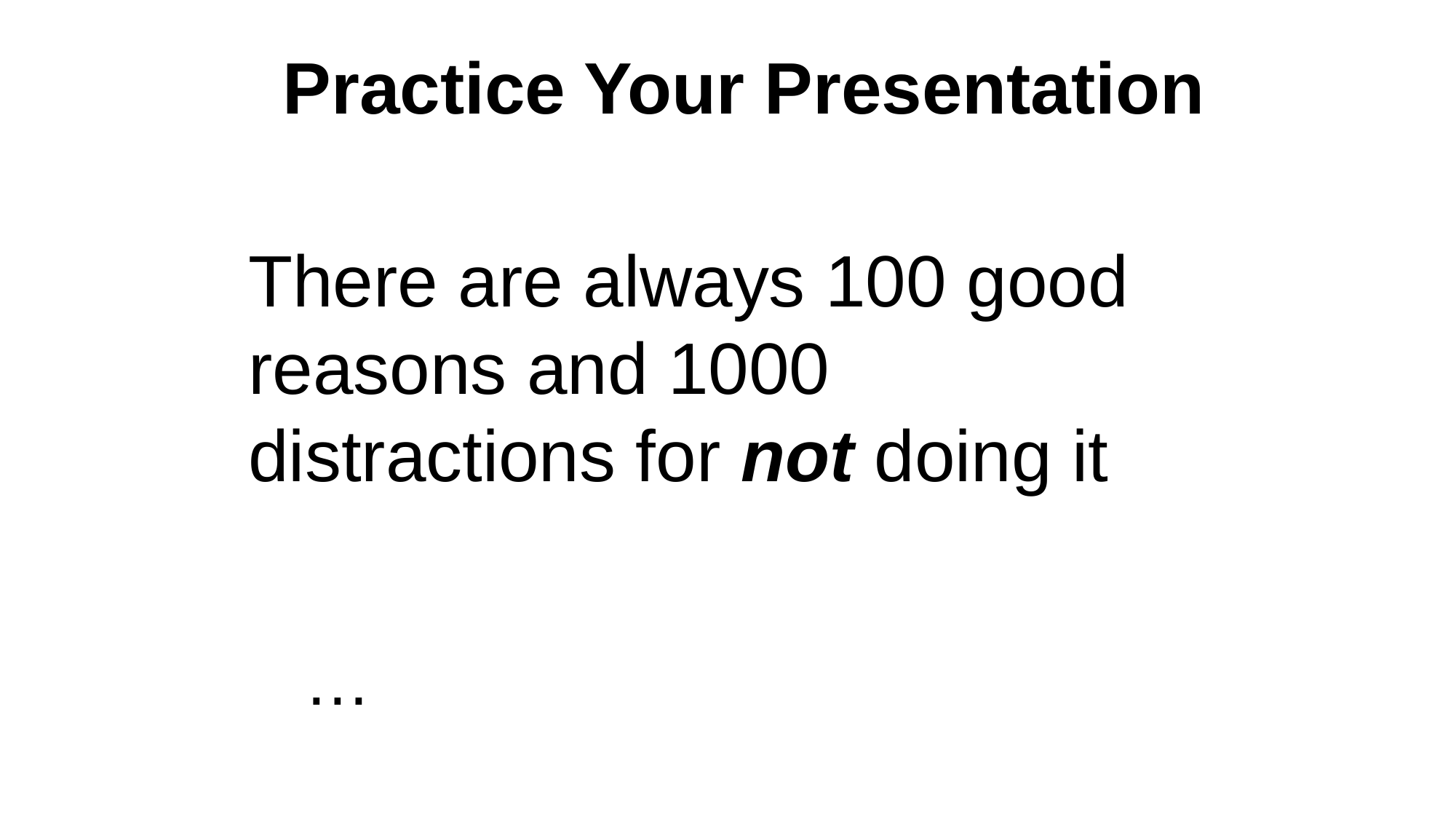

Practice Your Presentation
There are always 100 good reasons and 1000 distractions for not doing it
 …